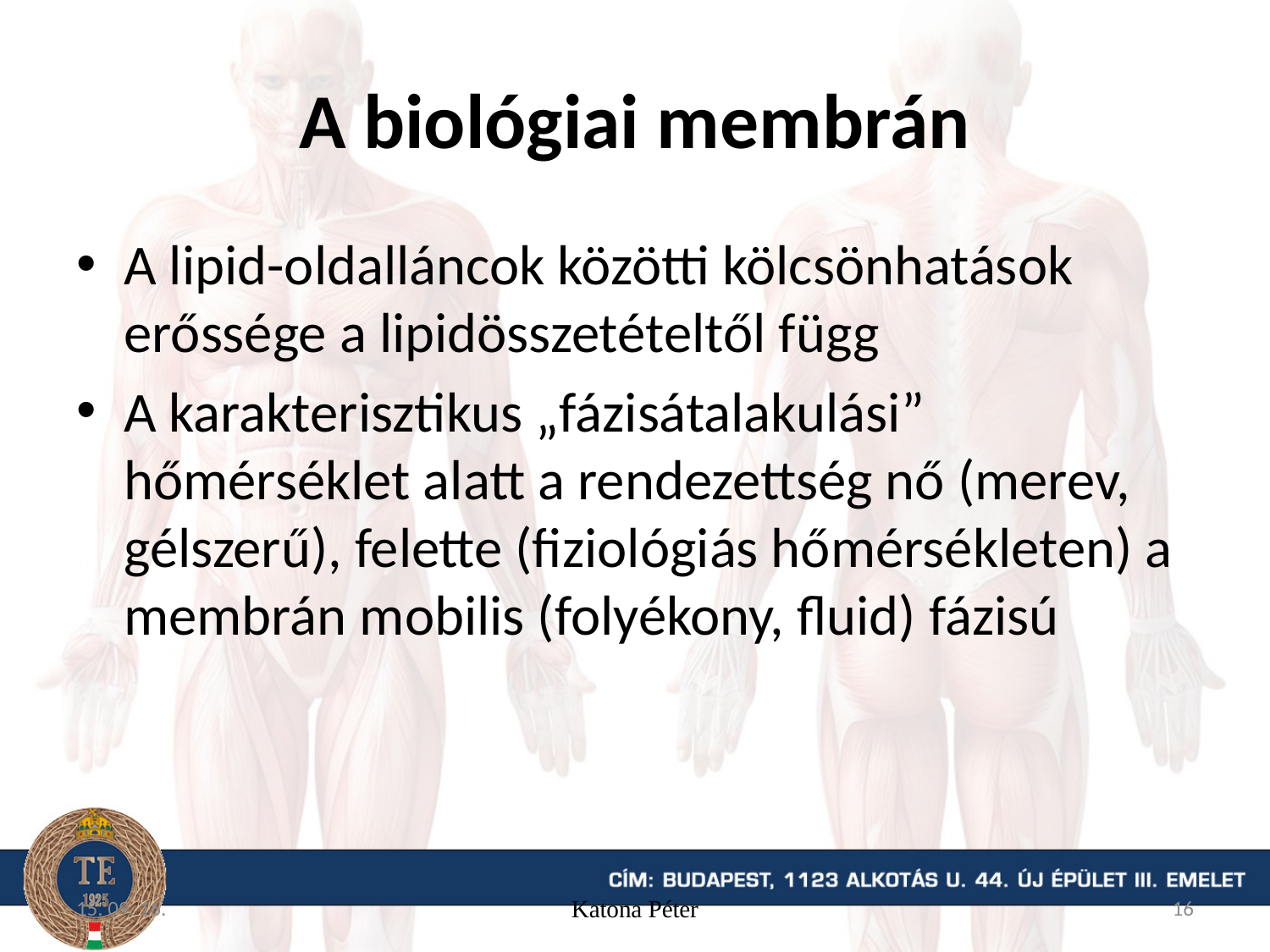

# A biológiai membrán
A lipid-oldalláncok közötti kölcsönhatások erőssége a lipidösszetételtől függ
A karakterisztikus „fázisátalakulási” hőmérséklet alatt a rendezettség nő (merev, gélszerű), felette (fiziológiás hőmérsékleten) a membrán mobilis (folyékony, fluid) fázisú
15. 09. 16.
Katona Péter
16